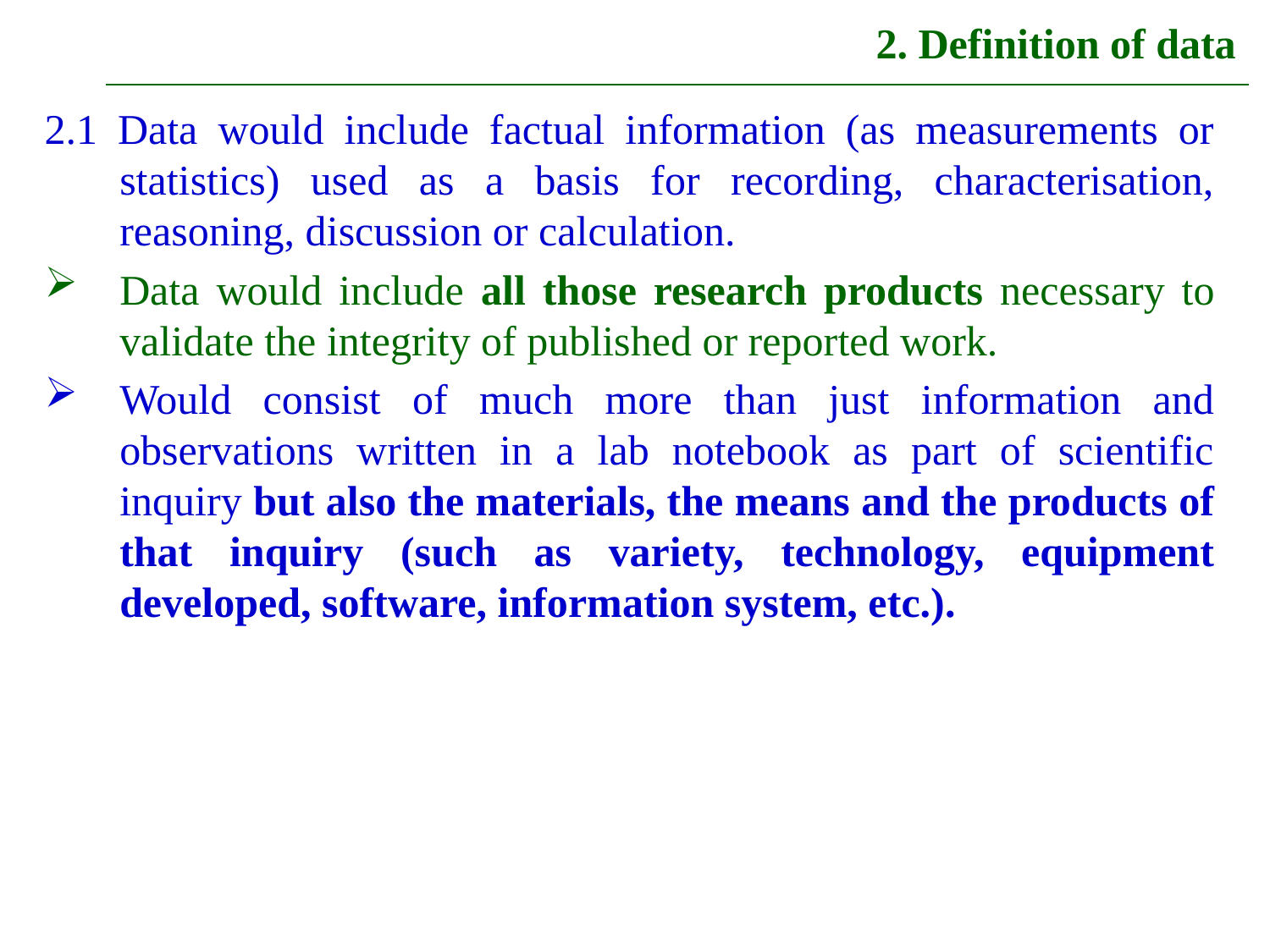

# 2. Definition of data
2.1 Data would include factual information (as measurements or statistics) used as a basis for recording, characterisation, reasoning, discussion or calculation.
Data would include all those research products necessary to validate the integrity of published or reported work.
Would consist of much more than just information and observations written in a lab notebook as part of scientific inquiry but also the materials, the means and the products of that inquiry (such as variety, technology, equipment developed, software, information system, etc.).